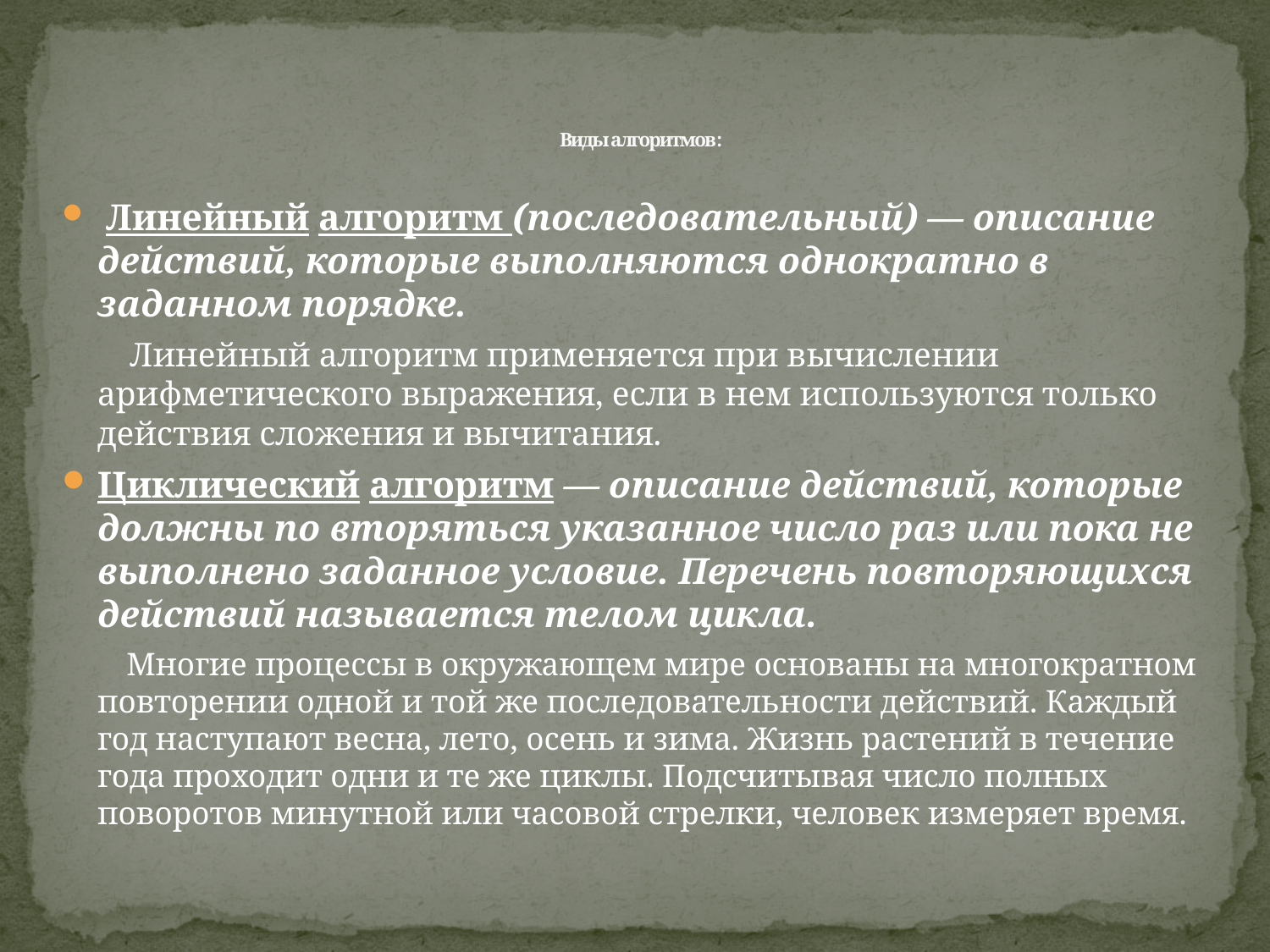

# Виды алгоритмов:
 Линейный алгоритм (последовательный) — описание действий, которые выполняются однократно в заданном порядке.
        Линейный алгоритм применяется при вычислении арифметического выражения, если в нем используются только действия сложения и вычитания.
Циклический алгоритм — описание действий, которые должны по вторяться указанное число раз или пока не выполнено заданное условие. Перечень повторяющихся действий называется телом цикла.
        Многие процессы в окружающем мире основаны на многократном повторении одной и той же последовательности действий. Каждый год наступают весна, лето, осень и зима. Жизнь растений в течение года проходит одни и те же циклы. Подсчитывая число полных поворотов минутной или часовой стрелки, человек измеряет время.